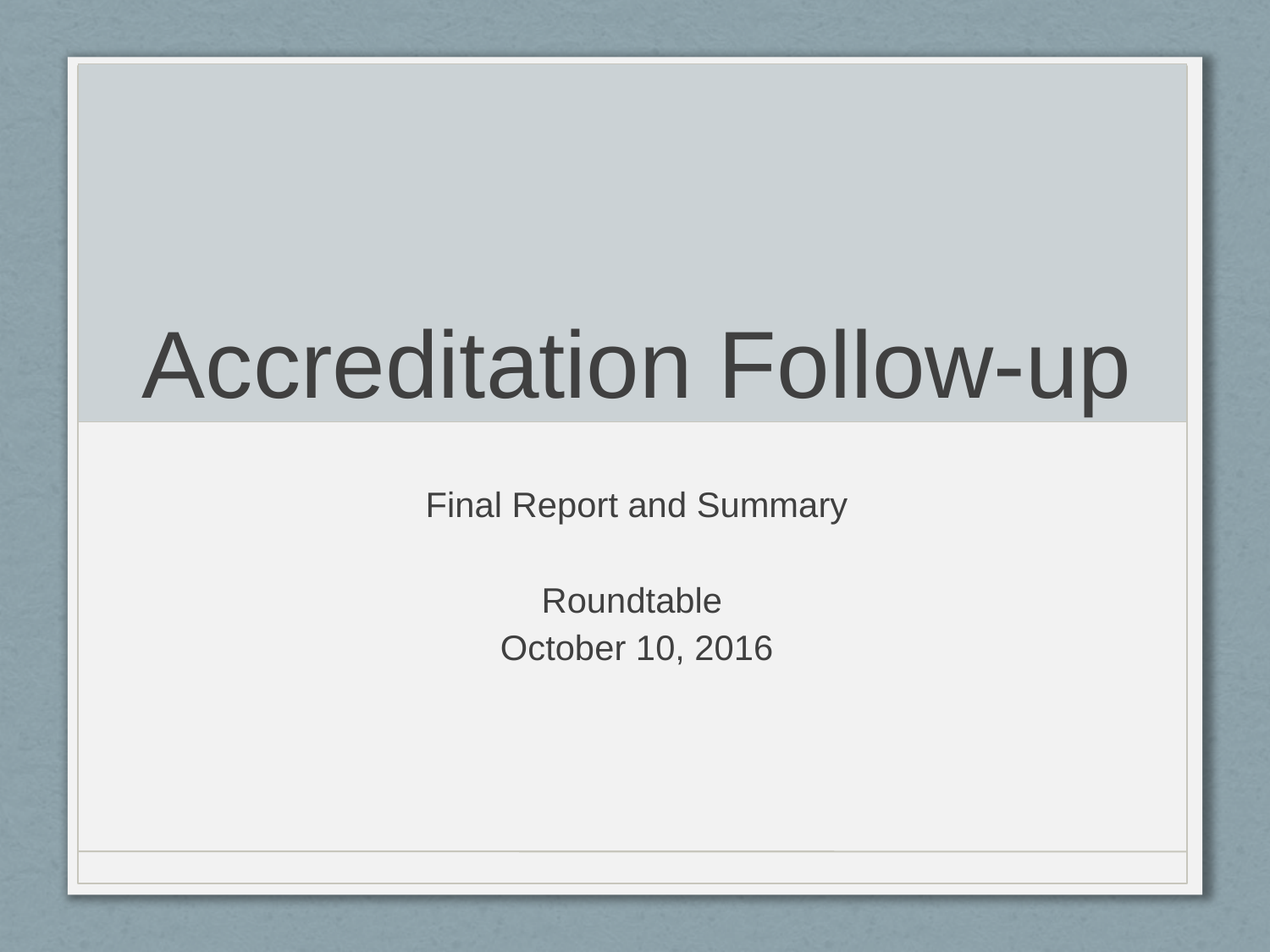

# Accreditation Follow-up
Final Report and Summary

Roundtable
October 10, 2016